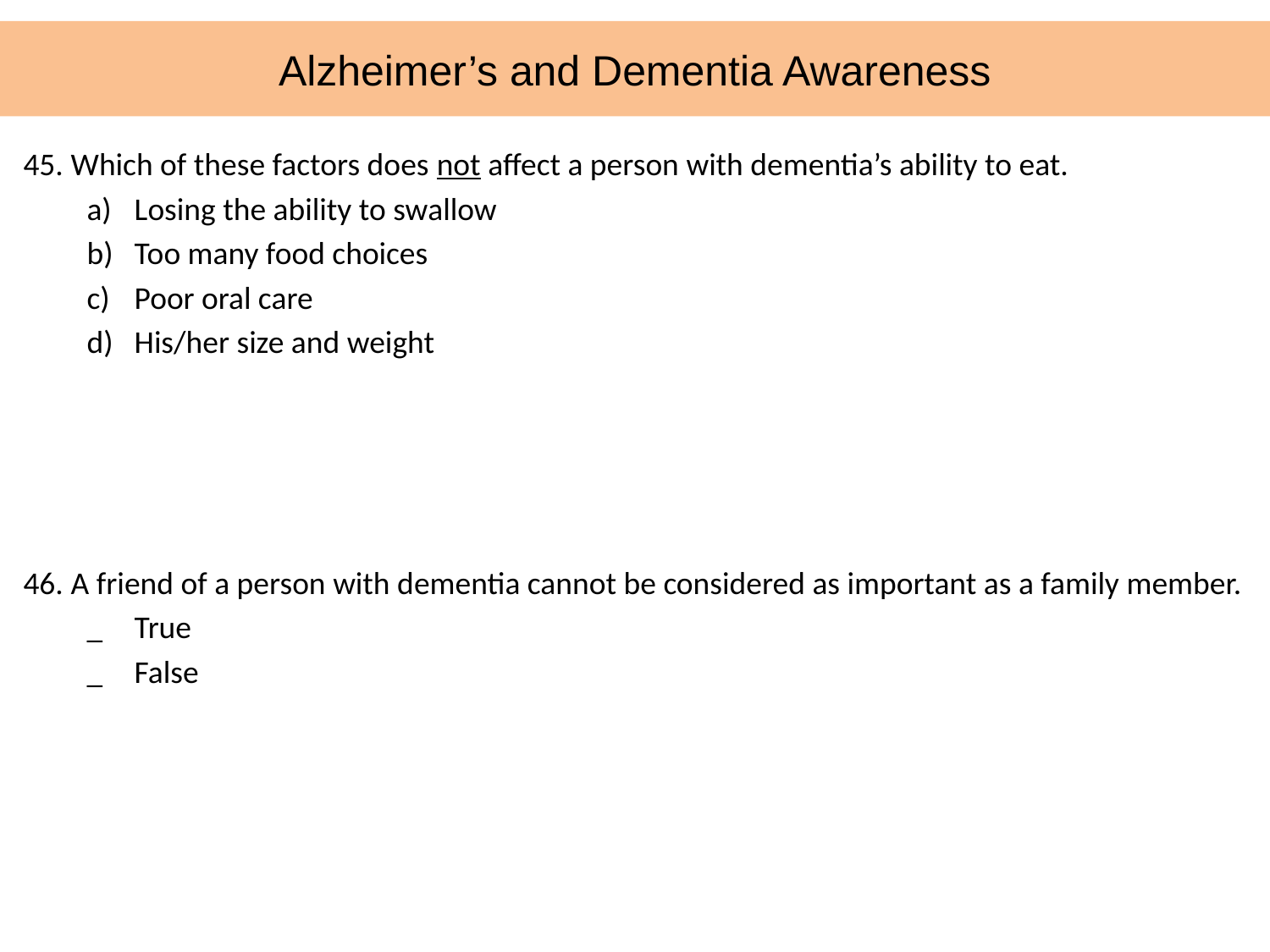

# Alzheimer’s and Dementia Awareness
45.	Which of these factors does not affect a person with dementia’s ability to eat.
Losing the ability to swallow
Too many food choices
Poor oral care
His/her size and weight

46.	A friend of a person with dementia cannot be considered as important as a family member.
_	True
_	False